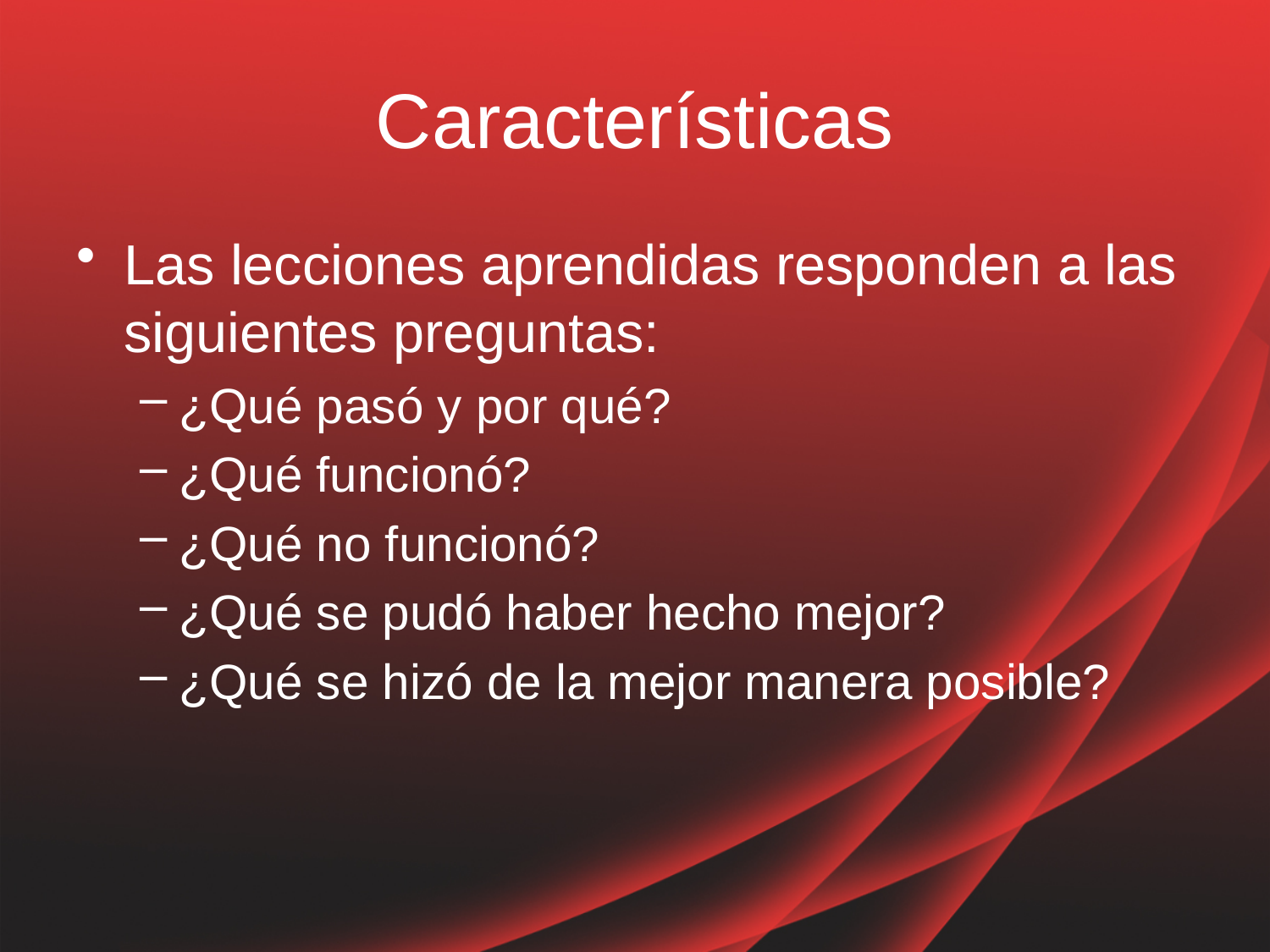

# Características
Las lecciones aprendidas responden a las siguientes preguntas:
¿Qué pasó y por qué?
¿Qué funcionó?
¿Qué no funcionó?
¿Qué se pudó haber hecho mejor?
¿Qué se hizó de la mejor manera posible?